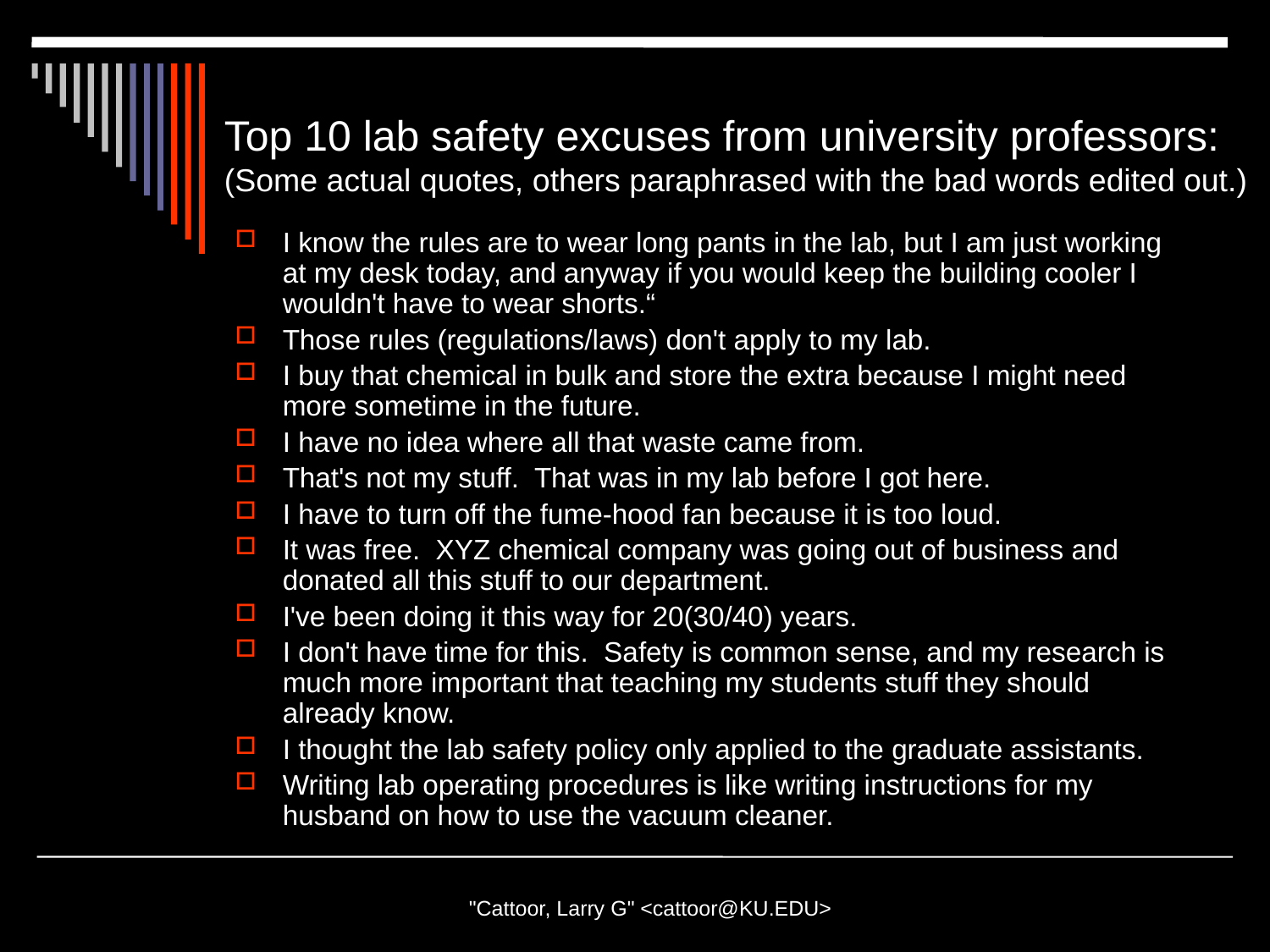

Top 10 lab safety excuses from university professors:
(Some actual quotes, others paraphrased with the bad words edited out.)
I know the rules are to wear long pants in the lab, but I am just working at my desk today, and anyway if you would keep the building cooler I wouldn't have to wear shorts.“
Those rules (regulations/laws) don't apply to my lab.
I buy that chemical in bulk and store the extra because I might need more sometime in the future.
I have no idea where all that waste came from.
That's not my stuff.  That was in my lab before I got here.
I have to turn off the fume-hood fan because it is too loud.
It was free.  XYZ chemical company was going out of business and donated all this stuff to our department.
I've been doing it this way for 20(30/40) years.
I don't have time for this.  Safety is common sense, and my research is much more important that teaching my students stuff they should already know.
I thought the lab safety policy only applied to the graduate assistants.
Writing lab operating procedures is like writing instructions for my husband on how to use the vacuum cleaner.

"Cattoor, Larry G" <cattoor@KU.EDU>